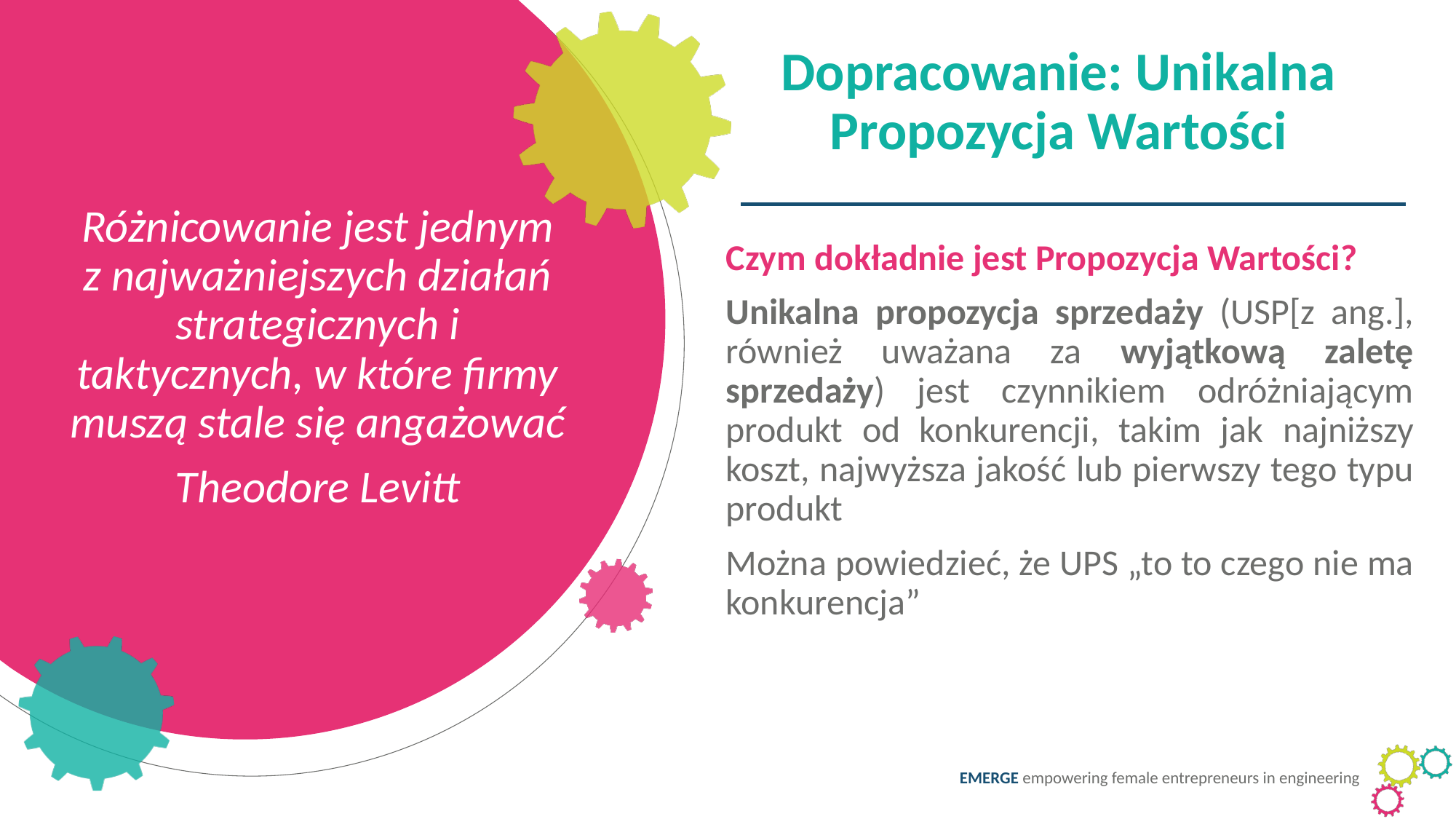

Dopracowanie: Unikalna Propozycja Wartości

Różnicowanie jest jednym z najważniejszych działań strategicznych i taktycznych, w które firmy muszą stale się angażować
Theodore Levitt
Czym dokładnie jest Propozycja Wartości?
Unikalna propozycja sprzedaży (USP[z ang.], również uważana za wyjątkową zaletę sprzedaży) jest czynnikiem odróżniającym produkt od konkurencji, takim jak najniższy koszt, najwyższa jakość lub pierwszy tego typu produkt
Można powiedzieć, że UPS „to to czego nie ma konkurencja”